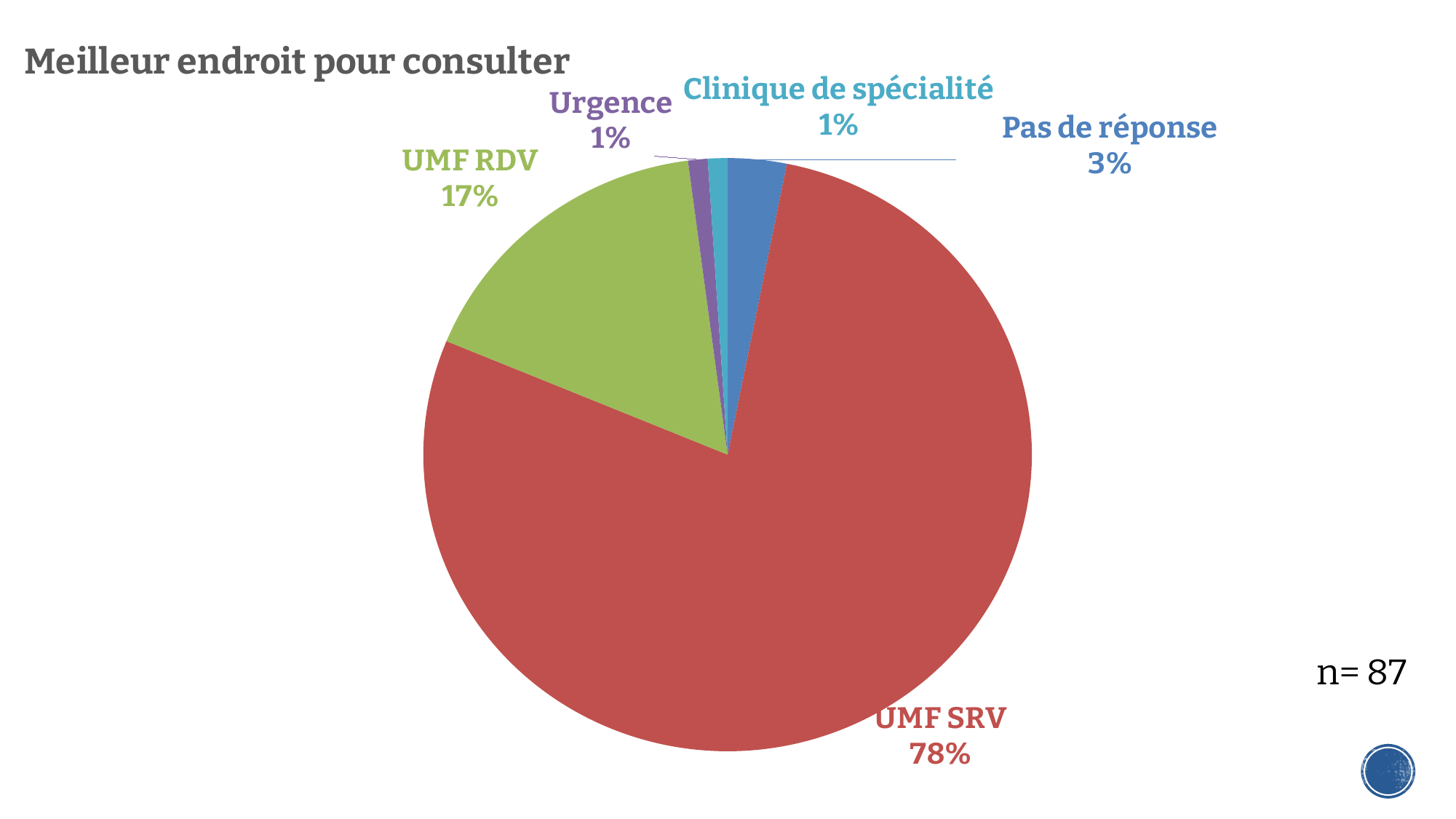

### Chart: Meilleur endroit pour consulter

| Category |  |
|---|---|
| Pas de réponse | 3.0 |
| UMF SRV | 75.0 |
| UMF RDV | 16.0 |
| Urgence | 1.0 |
| Clinique de spécialité | 1.0 |